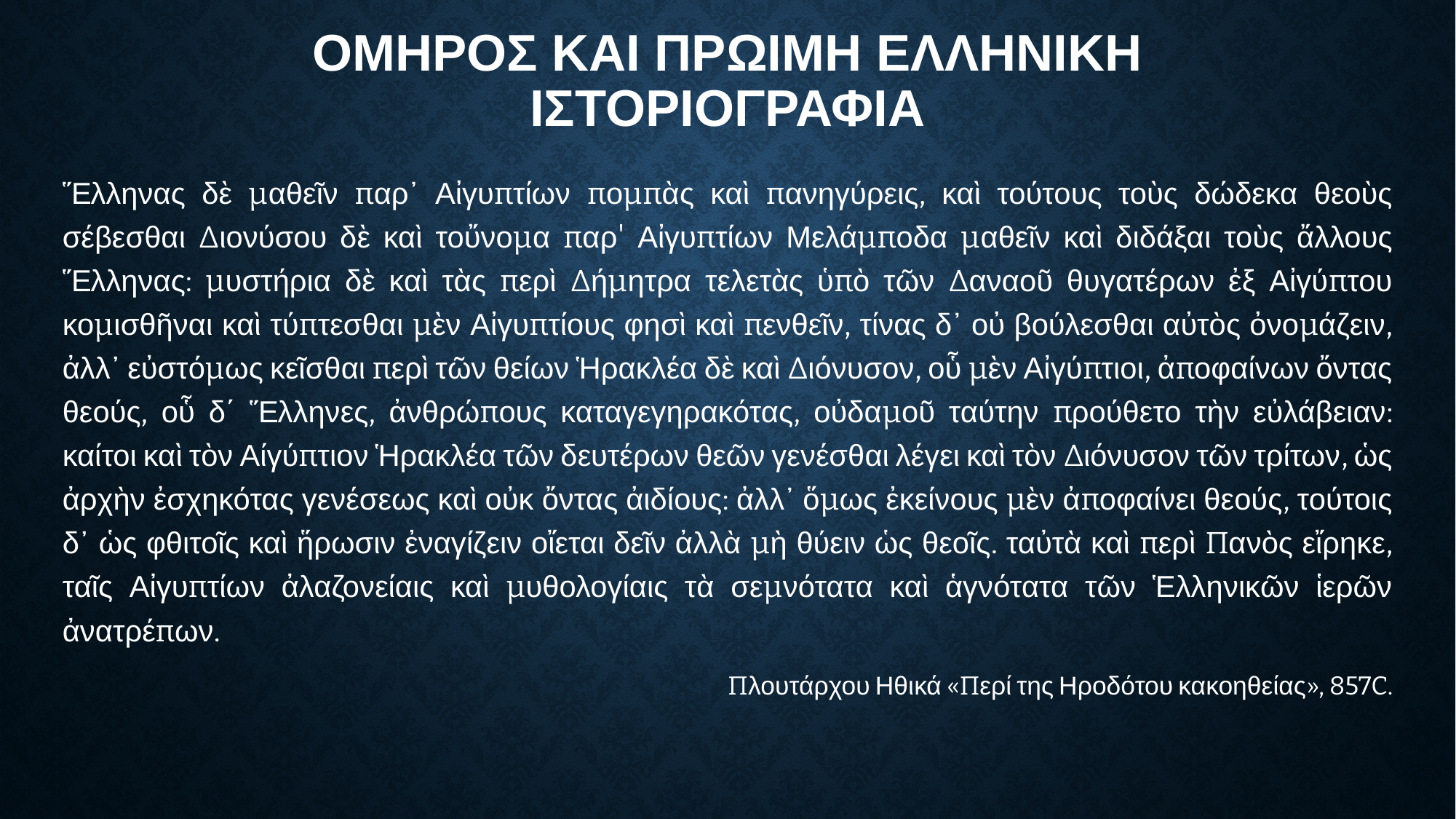

# Ομηρος και πρΩιμη ελληνικΗ ιστοριογραφΙα
Ἕλληνας δὲ μαθεῖν παρ᾿ Αἰγυπτίων πομπὰς καὶ πανηγύρεις, καὶ τούτους τοὺς δώδεκα θεοὺς σέβεσθαι Διονύσου δὲ καὶ τοὔνομα παρ' Αἰγυπτίων Μελάμποδα μαθεῖν καὶ διδάξαι τοὺς ἄλλους Ἕλληνας: μυστήρια δὲ καὶ τὰς περὶ Δήμητρα τελετὰς ὑπὸ τῶν Δαναοῦ θυγατέρων ἐξ Αἰγύπτου κομισθῆναι καὶ τύπτεσθαι μὲν Αἰγυπτίους φησὶ καὶ πενθεῖν, τίνας δ᾽ οὐ βούλεσθαι αὐτὸς ὀνομάζειν, ἀλλ᾽ εὐστόμως κεῖσθαι περὶ τῶν θείων Ἡρακλέα δὲ καὶ Διόνυσον, οὗ μὲν Αἰγύπτιοι, ἀποφαίνων ὄντας θεούς, οὗ δ΄ Ἕλληνες, ἀνθρώπους καταγεγηρακότας, οὐδαμοῦ ταύτην προύθετο τὴν εὐλάβειαν: καίτοι καὶ τὸν Αίγύπτιον Ἡρακλέα τῶν δευτέρων θεῶν γενέσθαι λέγει καὶ τὸν Διόνυσον τῶν τρίτων, ὡς ἀρχὴν ἐσχηκότας γενέσεως καὶ οὐκ ὄντας ἀιδίους: ἀλλ᾿ ὅμως ἐκείνους μὲν ἀποφαίνει θεούς, τούτοις δ᾽ ὡς φθιτοῖς καὶ ἥρωσιν ἐναγίζειν οἴεται δεῖν ἀλλὰ μὴ θύειν ὡς θεοῖς. ταὐτὰ καὶ περὶ Πανὸς εἴρηκε, ταῖς Αἰγυπτίων ἀλαζονείαις καὶ μυθολογίαις τὰ σεμνότατα καὶ ἁγνότατα τῶν Ἑλληνικῶν ἱερῶν ἀνατρέπων.
Πλουτάρχου Ηθικά «Περί της Ηροδότου κακοηθείας», 857C.